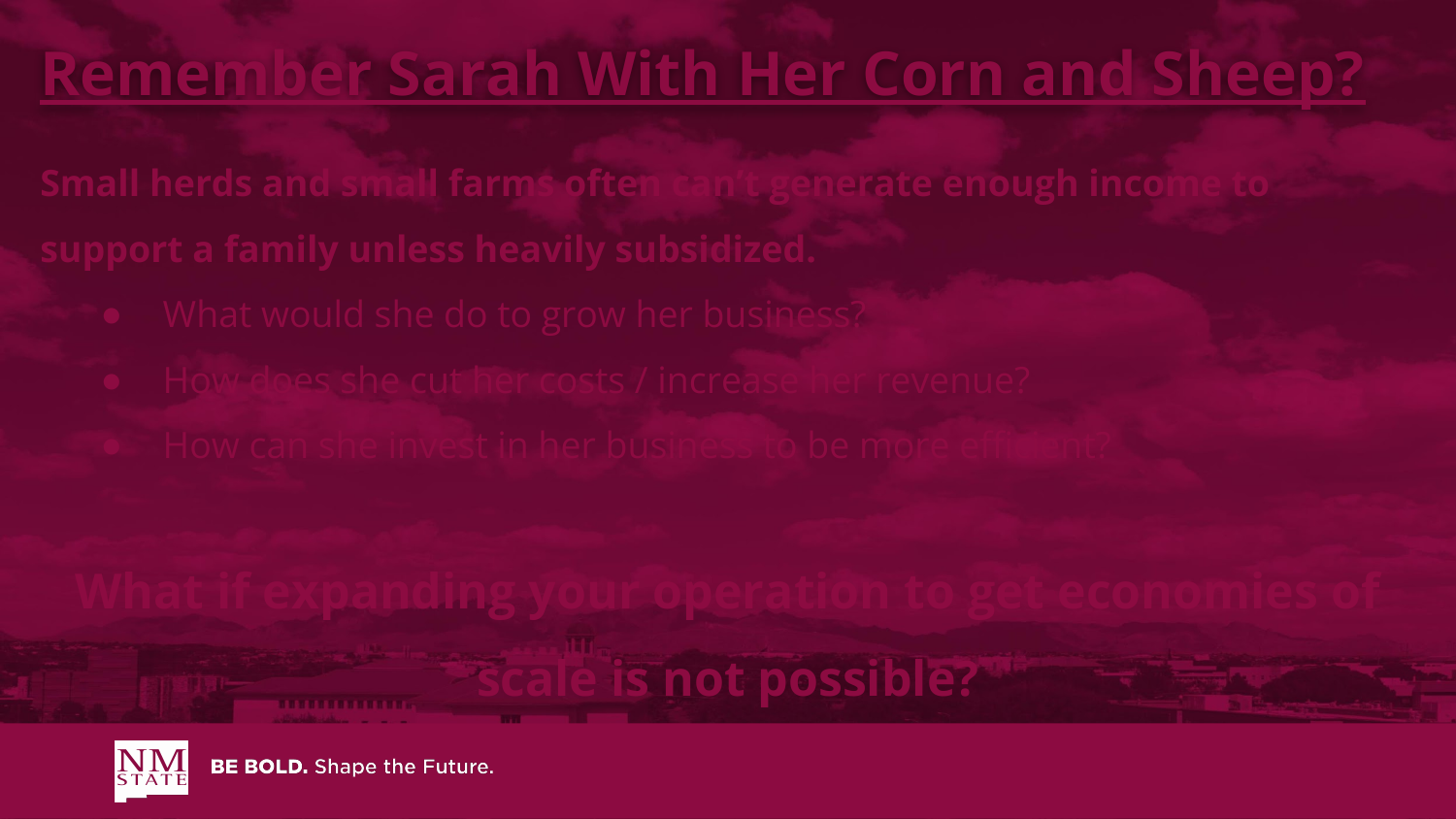

Remember Sarah With Her Corn and Sheep?
Small herds and small farms often can’t generate enough income to support a family unless heavily subsidized.
What would she do to grow her business?
How does she cut her costs / increase her revenue?
How can she invest in her business to be more efficient?

What if expanding your operation to get economies of scale is not possible?